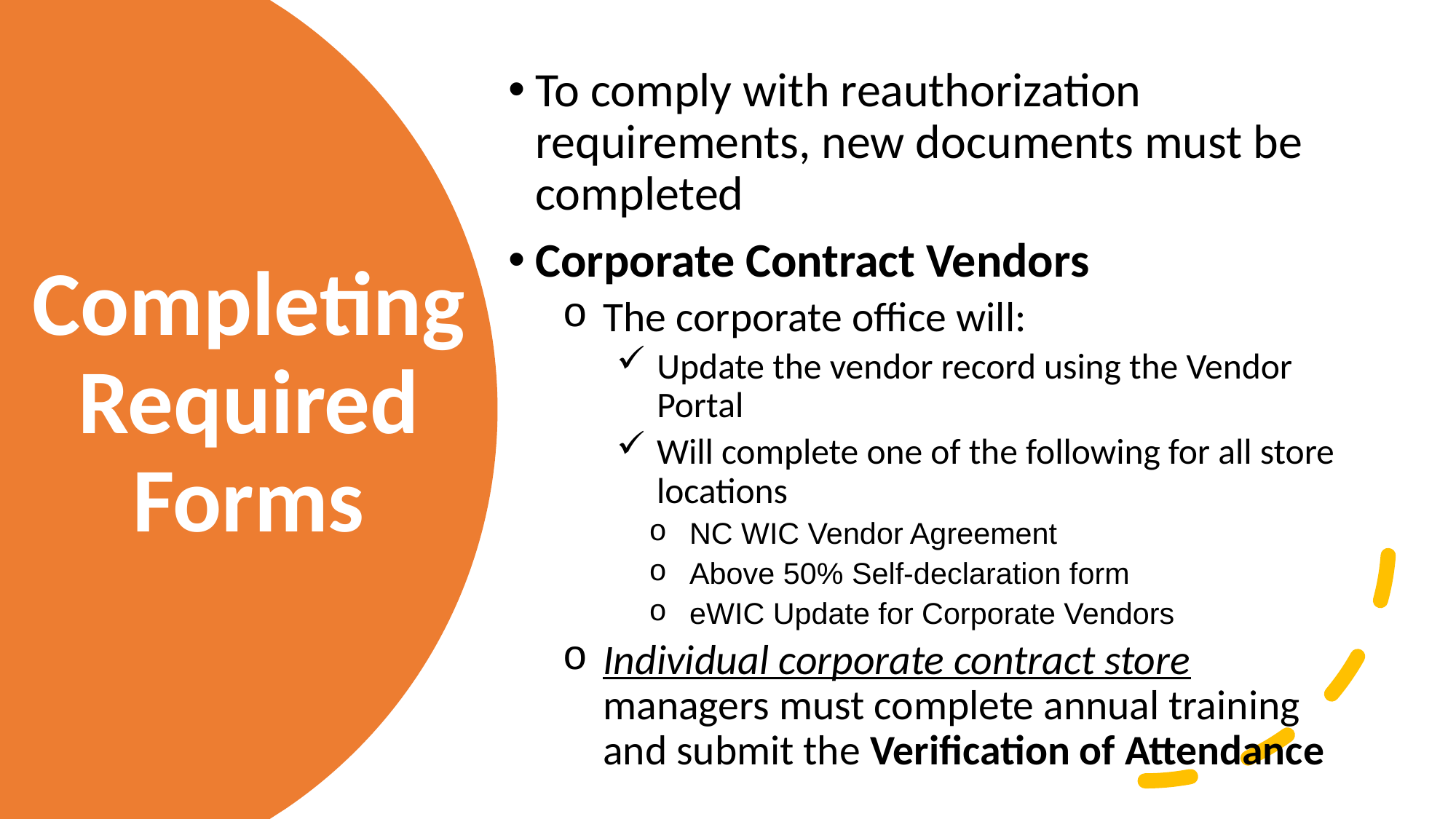

To comply with reauthorization requirements, new documents must be completed
Corporate Contract Vendors
The corporate office will:
Update the vendor record using the Vendor Portal
Will complete one of the following for all store locations
NC WIC Vendor Agreement
Above 50% Self-declaration form
eWIC Update for Corporate Vendors
Individual corporate contract store managers must complete annual training and submit the Verification of Attendance

# Completing Required Forms